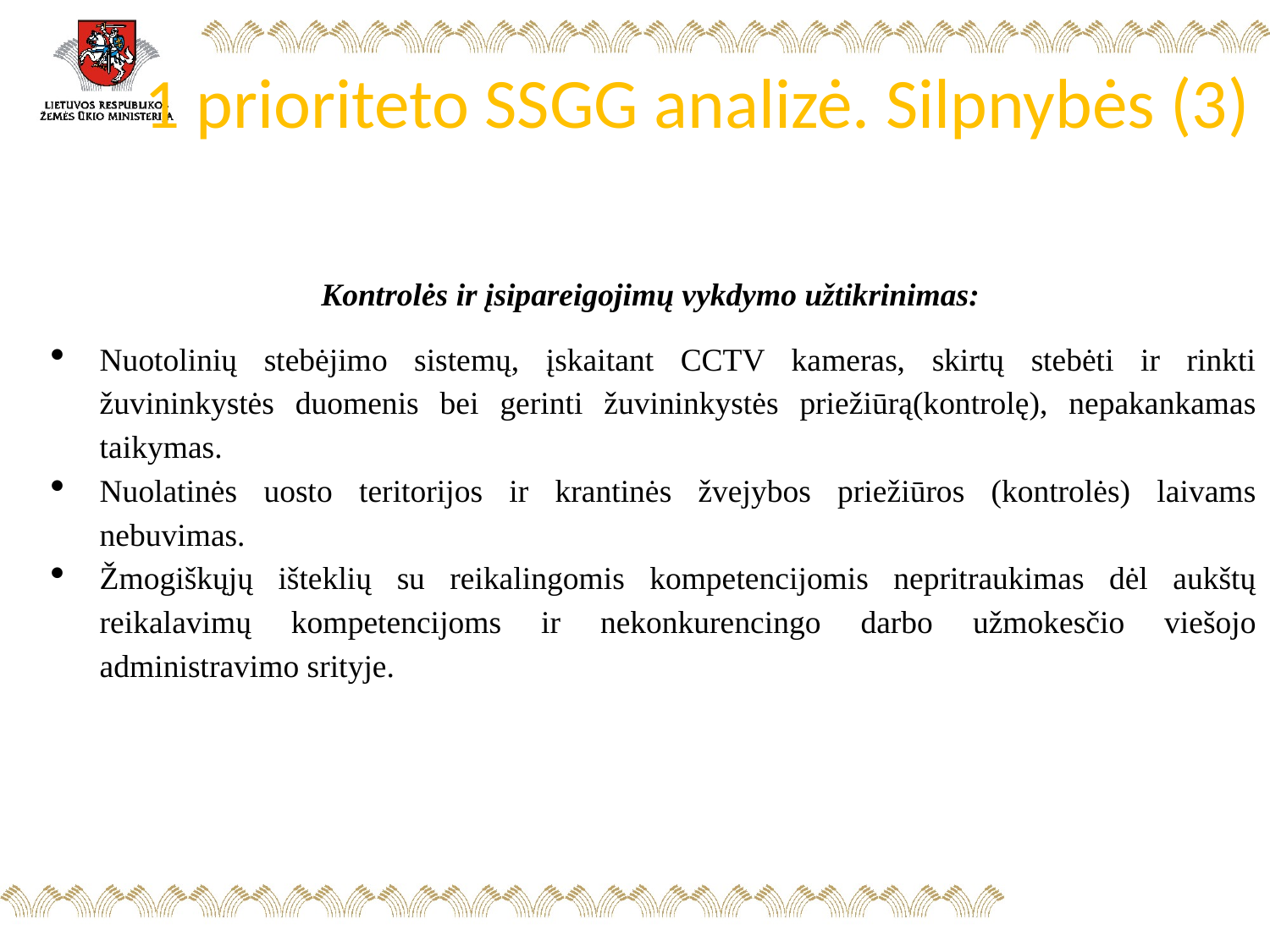

# 1 prioriteto SSGG analizė. Silpnybės (3)
Kontrolės ir įsipareigojimų vykdymo užtikrinimas:
Nuotolinių stebėjimo sistemų, įskaitant CCTV kameras, skirtų stebėti ir rinkti žuvininkystės duomenis bei gerinti žuvininkystės priežiūrą(kontrolę), nepakankamas taikymas.
Nuolatinės uosto teritorijos ir krantinės žvejybos priežiūros (kontrolės) laivams nebuvimas.
Žmogiškųjų išteklių su reikalingomis kompetencijomis nepritraukimas dėl aukštų reikalavimų kompetencijoms ir nekonkurencingo darbo užmokesčio viešojo administravimo srityje.